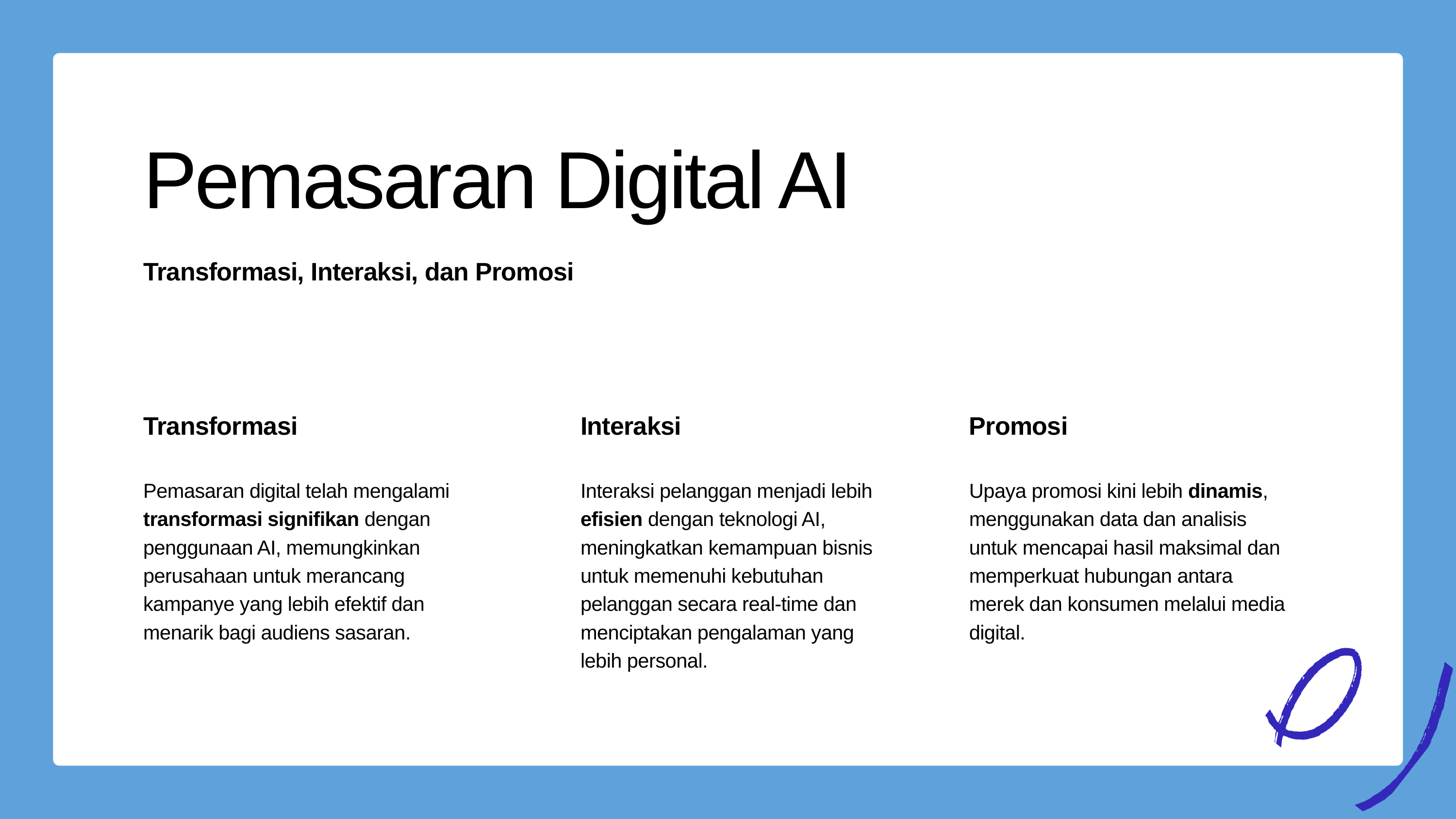

Pemasaran Digital AI
Transformasi, Interaksi, dan Promosi
Transformasi
Pemasaran digital telah mengalami transformasi signifikan dengan penggunaan AI, memungkinkan perusahaan untuk merancang kampanye yang lebih efektif dan menarik bagi audiens sasaran.
Interaksi
Interaksi pelanggan menjadi lebih efisien dengan teknologi AI, meningkatkan kemampuan bisnis untuk memenuhi kebutuhan pelanggan secara real-time dan menciptakan pengalaman yang lebih personal.
Promosi
Upaya promosi kini lebih dinamis, menggunakan data dan analisis untuk mencapai hasil maksimal dan memperkuat hubungan antara merek dan konsumen melalui media digital.

3